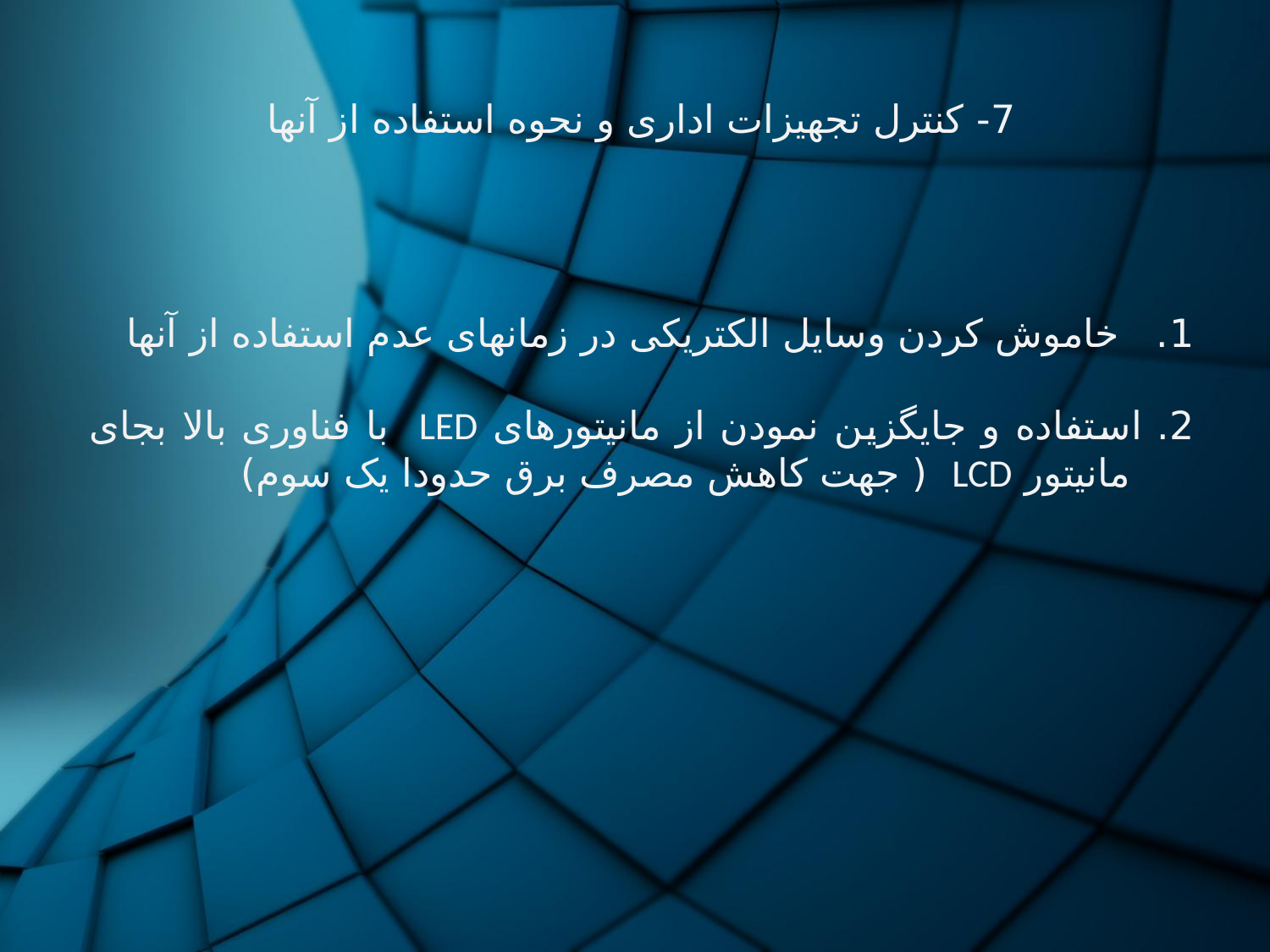

# 7- کنترل تجهیزات اداری و نحوه استفاده از آنها

1.   خاموش کردن وسایل الکتریکی در زمانهای عدم استفاده از آنها

2. استفاده و جایگزین نمودن از مانیتورهای LED  با فناوری بالا بجای مانیتور LCD  ( جهت کاهش مصرف برق حدودا یک سوم)